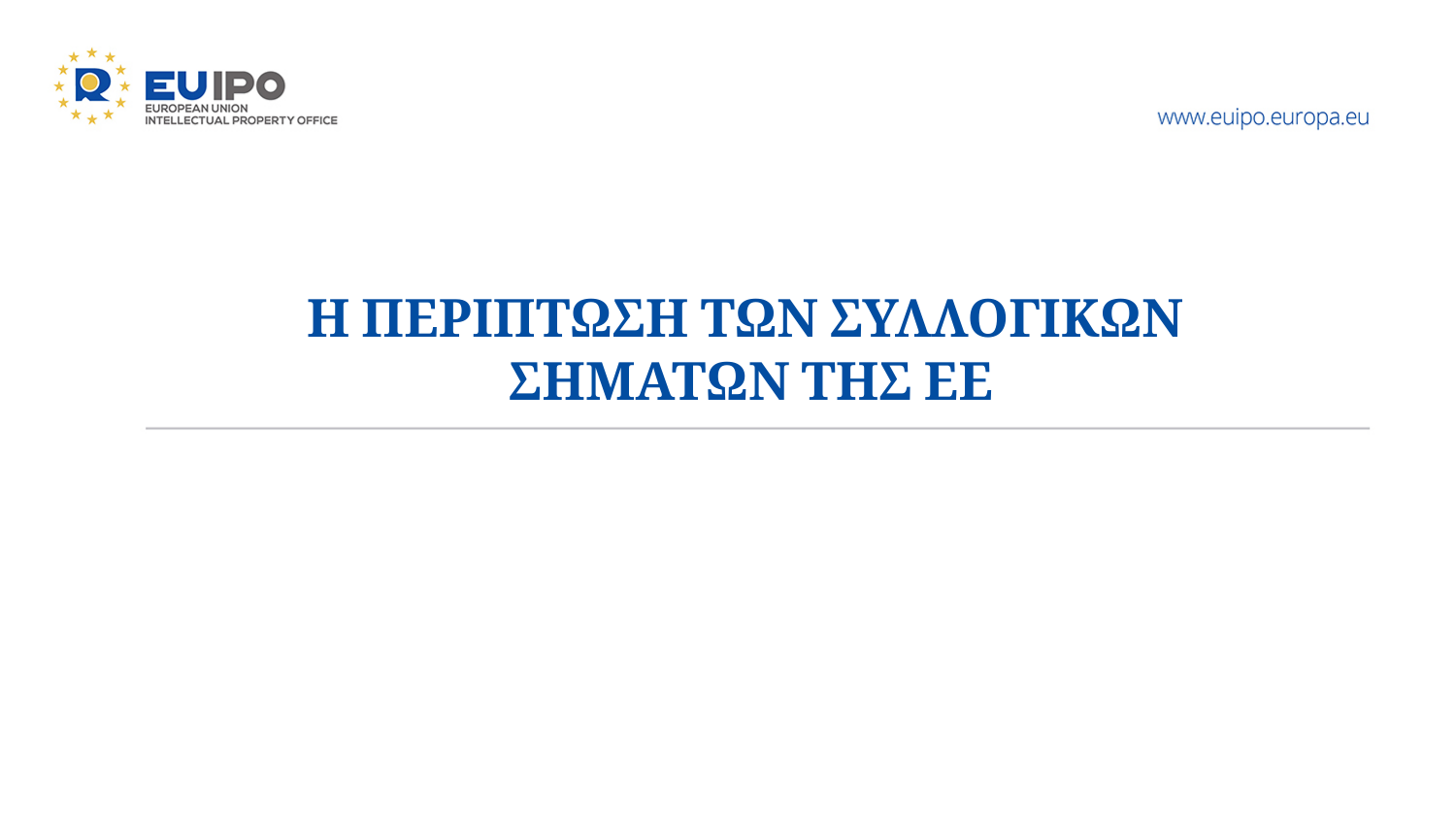

Η ΠΕΡΙΠΤΩΣΗ ΤΩΝ ΣΥΛΛΟΓΙΚΩΝ
ΣΗΜΑΤΩΝ ΤΗΣ ΕΕ